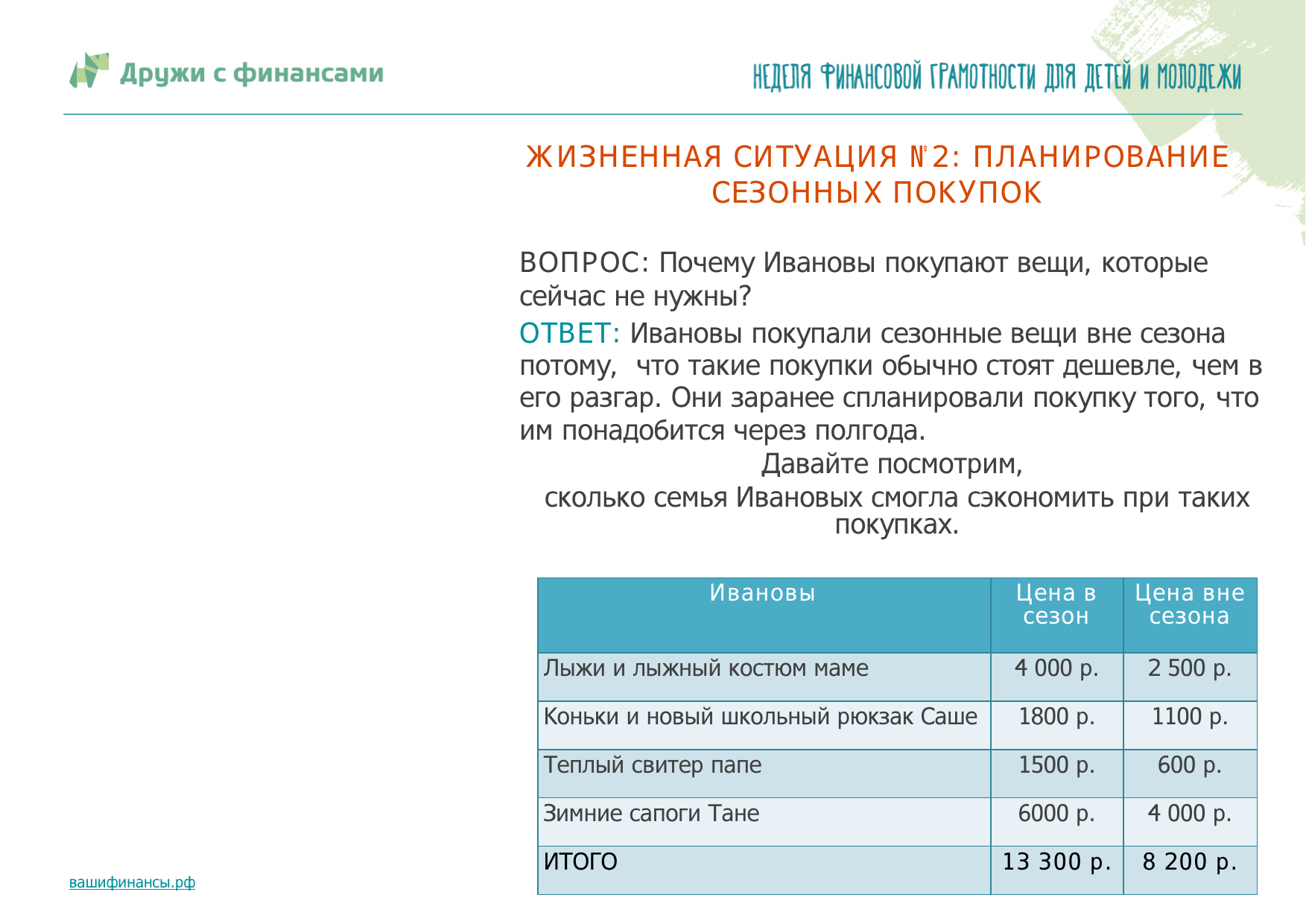

# ЖИЗНЕННАЯ СИТУАЦИЯ №2: 	ПЛАНИРОВАНИЕ СЕЗОННЫХ ПОКУПОК
ВОПРОС: Почему Ивановы покупают вещи, которые сейчас не нужны?
ОТВЕТ: Ивановы покупали сезонные вещи вне сезона потому,  что такие покупки обычно стоят дешевле, чем в его разгар. Они заранее спланировали покупку того, что им понадобится через полгода.
Давайте посмотрим,
сколько семья Ивановых смогла сэкономить при таких покупках.
| Ивановы | Цена в сезон | Цена вне сезона |
| --- | --- | --- |
| Лыжи и лыжный костюм маме | 4 000 р. | 2 500 р. |
| Коньки и новый школьный рюкзак Саше | 1800 р. | 1100 р. |
| Теплый свитер папе | 1500 р. | 600 р. |
| Зимние сапоги Тане | 6000 р. | 4 000 р. |
| ИТОГО | 13 300 р. | 8 200 р. |
8